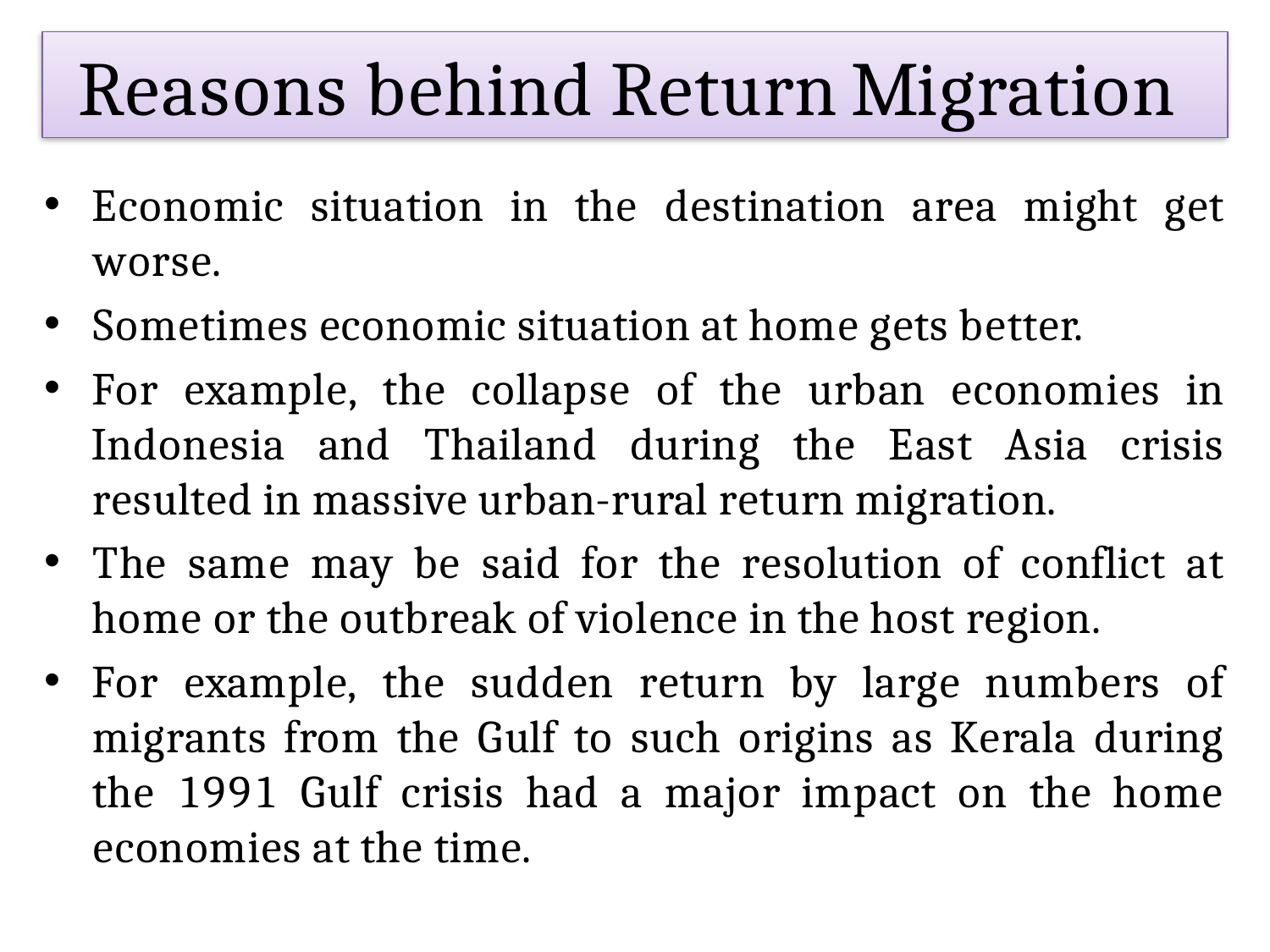

# Reasons behind Return Migration
Economic situation in the destination area might get worse.
Sometimes economic situation at home gets better.
For example, the collapse of the urban economies in Indonesia and Thailand during the East Asia crisis resulted in massive urban-rural return migration.
The same may be said for the resolution of conflict at home or the outbreak of violence in the host region.
For example, the sudden return by large numbers of migrants from the Gulf to such origins as Kerala during the 1991 Gulf crisis had a major impact on the home economies at the time.